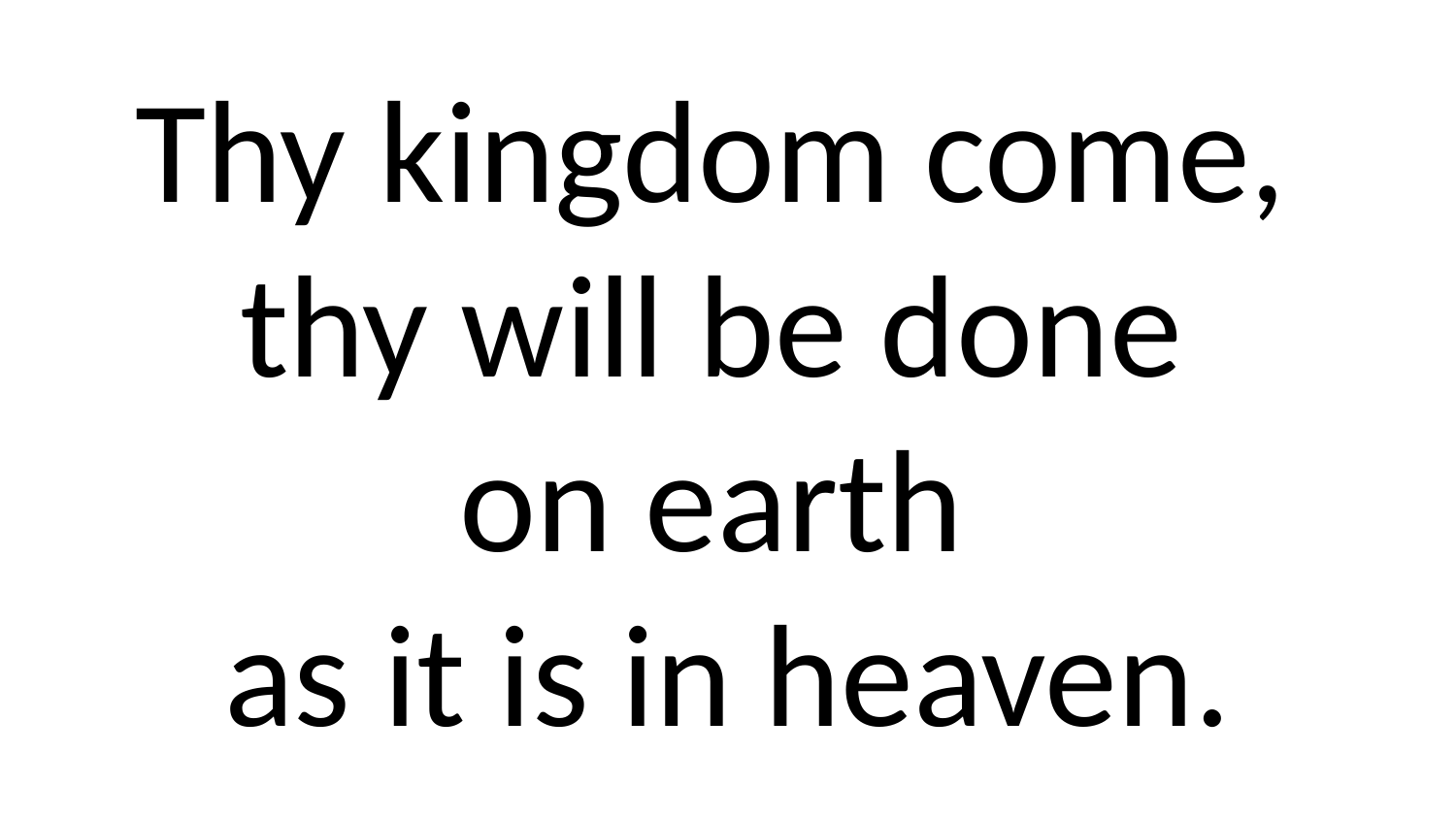

Thy kingdom come,
thy will be done
on earth
as it is in heaven.